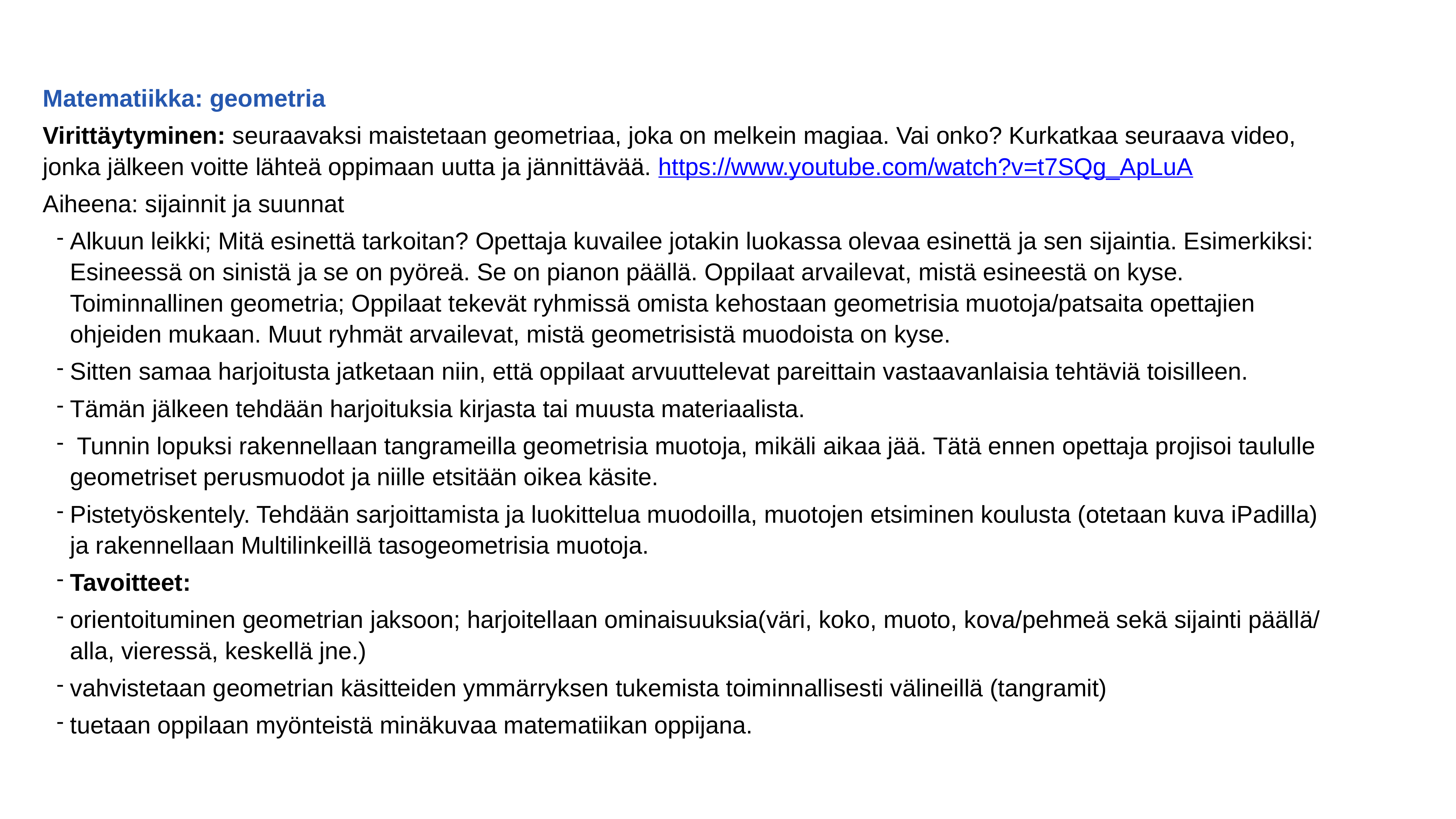

Matematiikka: geometria
Virittäytyminen: seuraavaksi maistetaan geometriaa, joka on melkein magiaa. Vai onko? Kurkatkaa seuraava video, jonka jälkeen voitte lähteä oppimaan uutta ja jännittävää. https://www.youtube.com/watch?v=t7SQg_ApLuA
Aiheena: sijainnit ja suunnat
Alkuun leikki; Mitä esinettä tarkoitan? Opettaja kuvailee jotakin luokassa olevaa esinettä ja sen sijaintia. Esimerkiksi: Esineessä on sinistä ja se on pyöreä. Se on pianon päällä. Oppilaat arvailevat, mistä esineestä on kyse. Toiminnallinen geometria; Oppilaat tekevät ryhmissä omista kehostaan geometrisia muotoja/patsaita opettajien ohjeiden mukaan. Muut ryhmät arvailevat, mistä geometrisistä muodoista on kyse.
Sitten samaa harjoitusta jatketaan niin, että oppilaat arvuuttelevat pareittain vastaavanlaisia tehtäviä toisilleen.
Tämän jälkeen tehdään harjoituksia kirjasta tai muusta materiaalista.
 Tunnin lopuksi rakennellaan tangrameilla geometrisia muotoja, mikäli aikaa jää. Tätä ennen opettaja projisoi taululle geometriset perusmuodot ja niille etsitään oikea käsite.
Pistetyöskentely. Tehdään sarjoittamista ja luokittelua muodoilla, muotojen etsiminen koulusta (otetaan kuva iPadilla) ja rakennellaan Multilinkeillä tasogeometrisia muotoja.
Tavoitteet:
orientoituminen geometrian jaksoon; harjoitellaan ominaisuuksia(väri, koko, muoto, kova/pehmeä sekä sijainti päällä/ alla, vieressä, keskellä jne.)
vahvistetaan geometrian käsitteiden ymmärryksen tukemista toiminnallisesti välineillä (tangramit)
tuetaan oppilaan myönteistä minäkuvaa matematiikan oppijana.